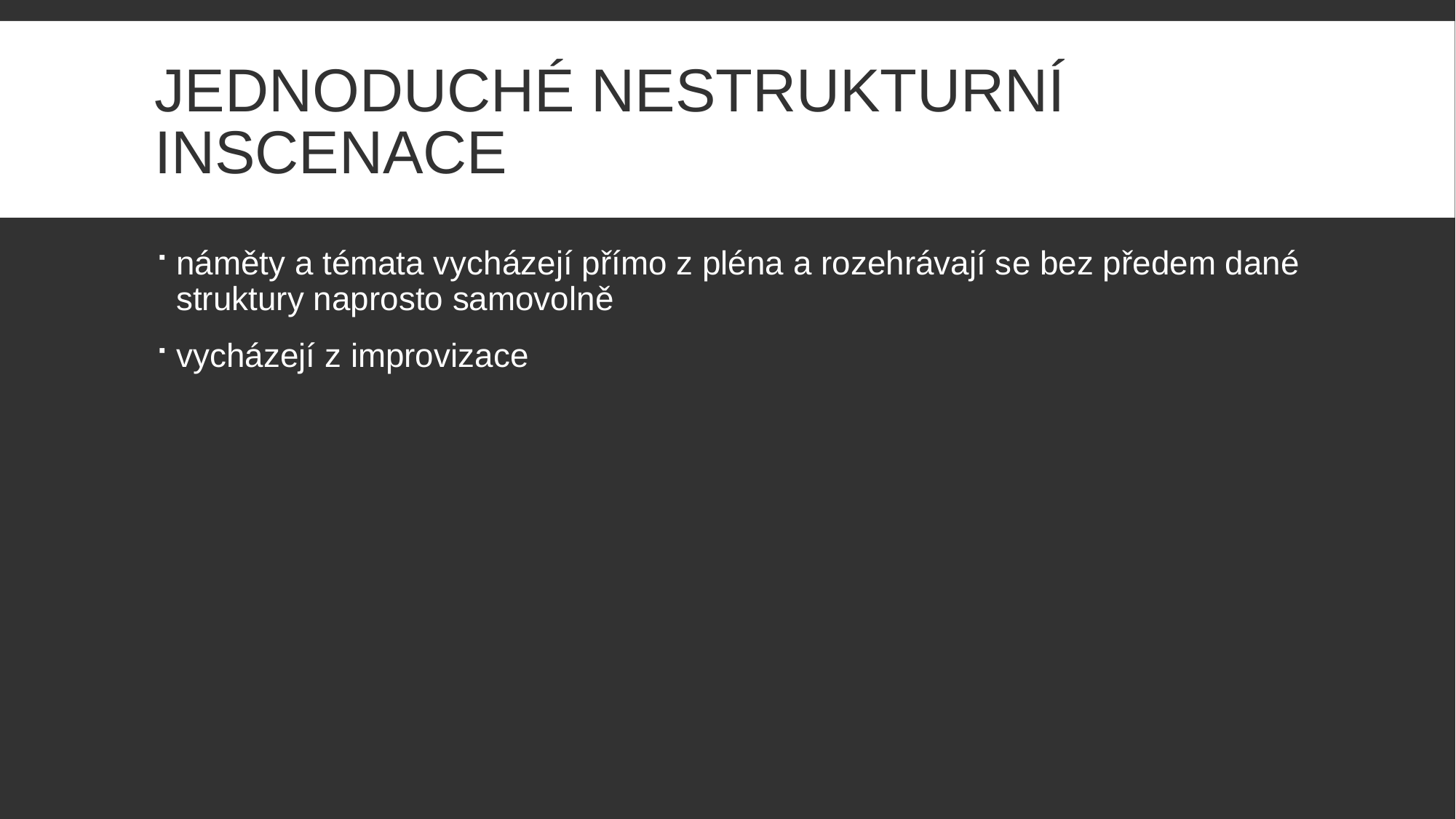

# Jednoduché nestrukturní inscenace
náměty a témata vycházejí přímo z pléna a rozehrávají se bez předem dané struktury naprosto samovolně
vycházejí z improvizace